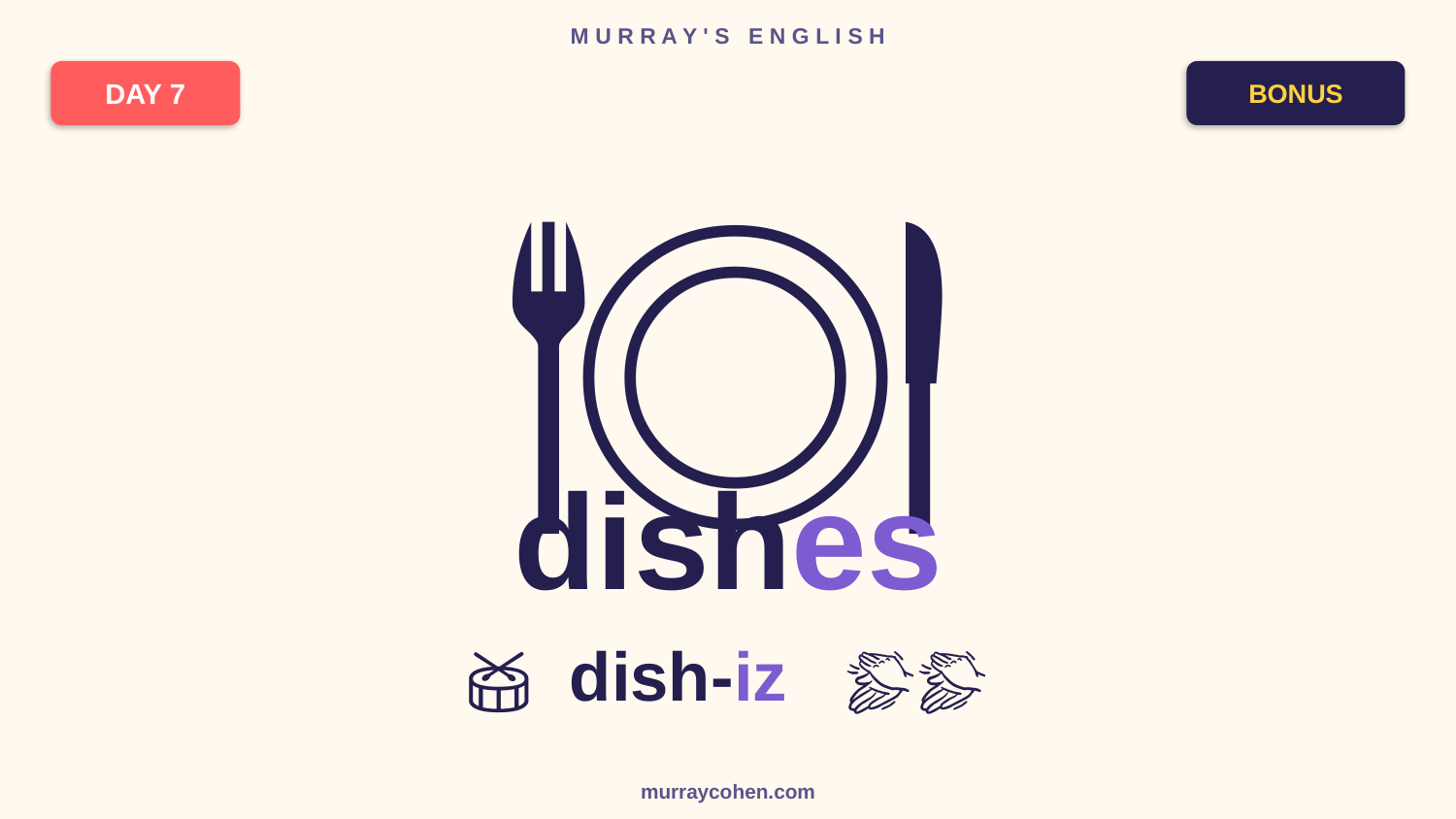

M U R R A Y ' S   E N G L I S H
🍽️
DAY 7
BONUS
dishes
🥁  dish-iz   👏👏
murraycohen.com